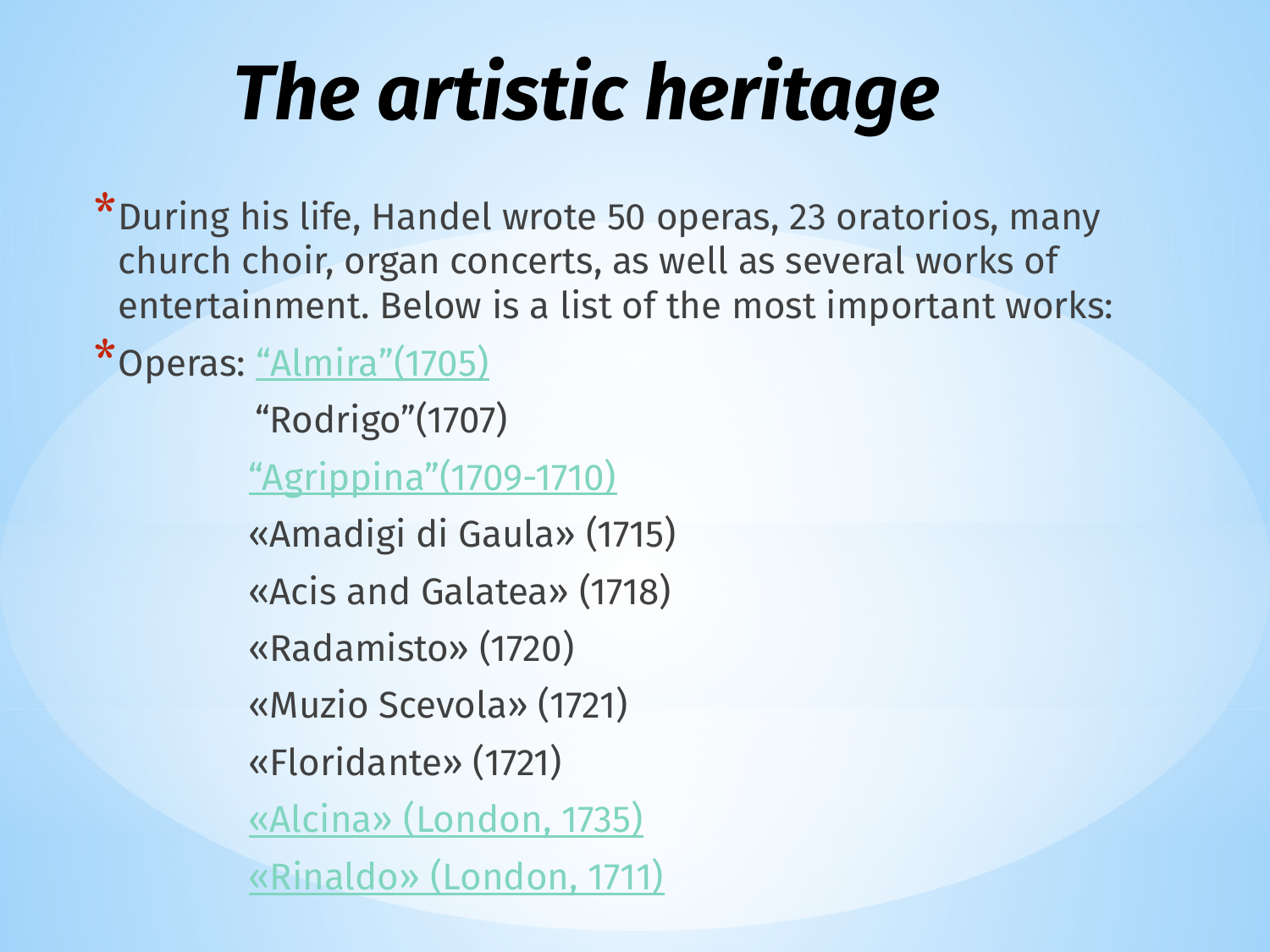

# The artistic heritage
During his life, Handel wrote 50 operas, 23 oratorios, many church choir, organ concerts, as well as several works of entertainment. Below is a list of the most important works:
Operas: “Almira”(1705)
 “Rodrigo”(1707)
“Agrippina”(1709-1710)
«Amadigi di Gaula» (1715)
«Acis and Galatea» (1718)
«Radamisto» (1720)
«Muzio Scevola» (1721)
«Floridante» (1721)
«Alcina» (London, 1735)
«Rinaldo» (London, 1711)